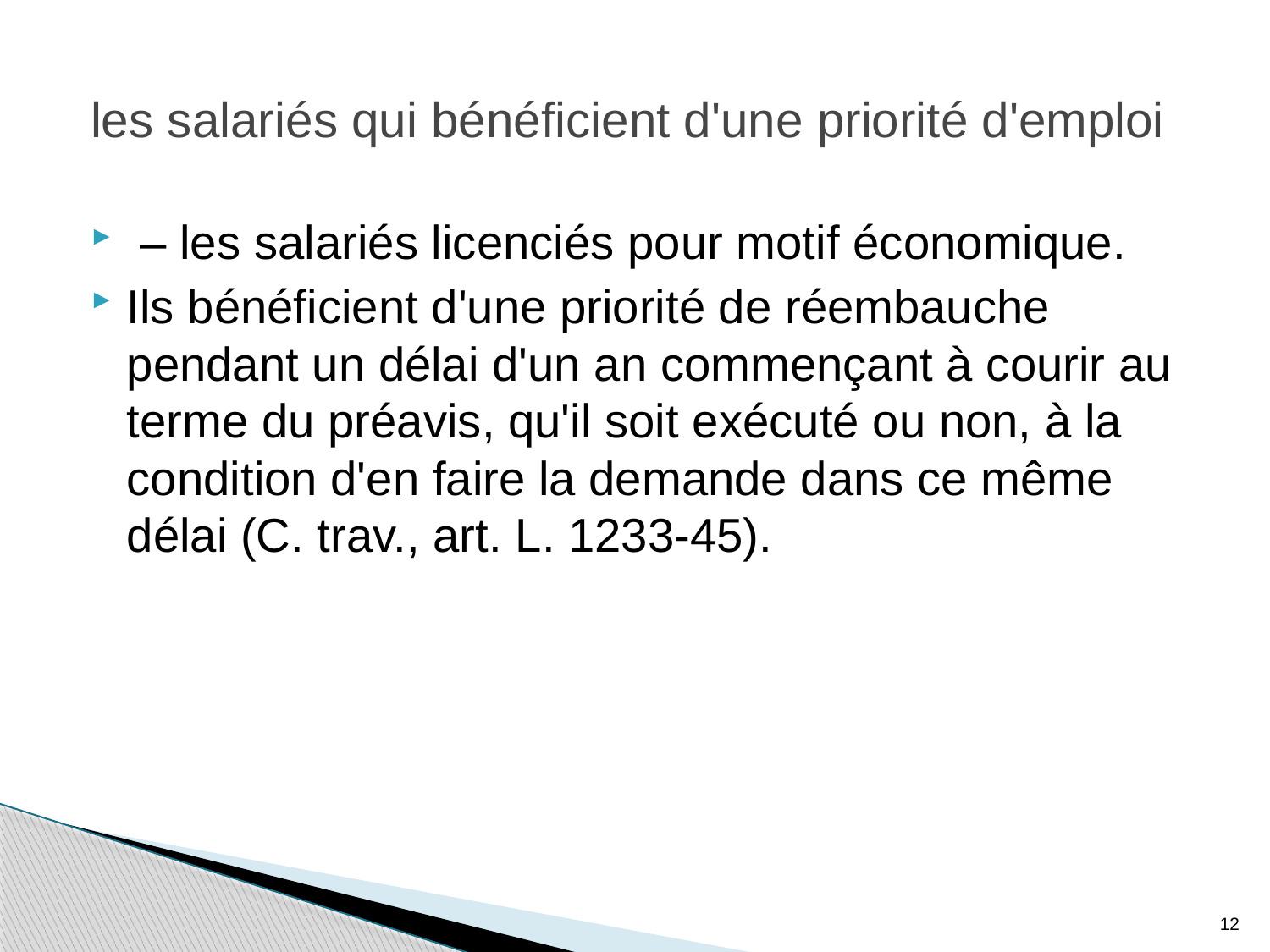

# les salariés qui bénéficient d'une priorité d'emploi
 – les salariés licenciés pour motif économique.
Ils bénéficient d'une priorité de réembauche pendant un délai d'un an commençant à courir au terme du préavis, qu'il soit exécuté ou non, à la condition d'en faire la demande dans ce même délai (C. trav., art. L. 1233-45).

12